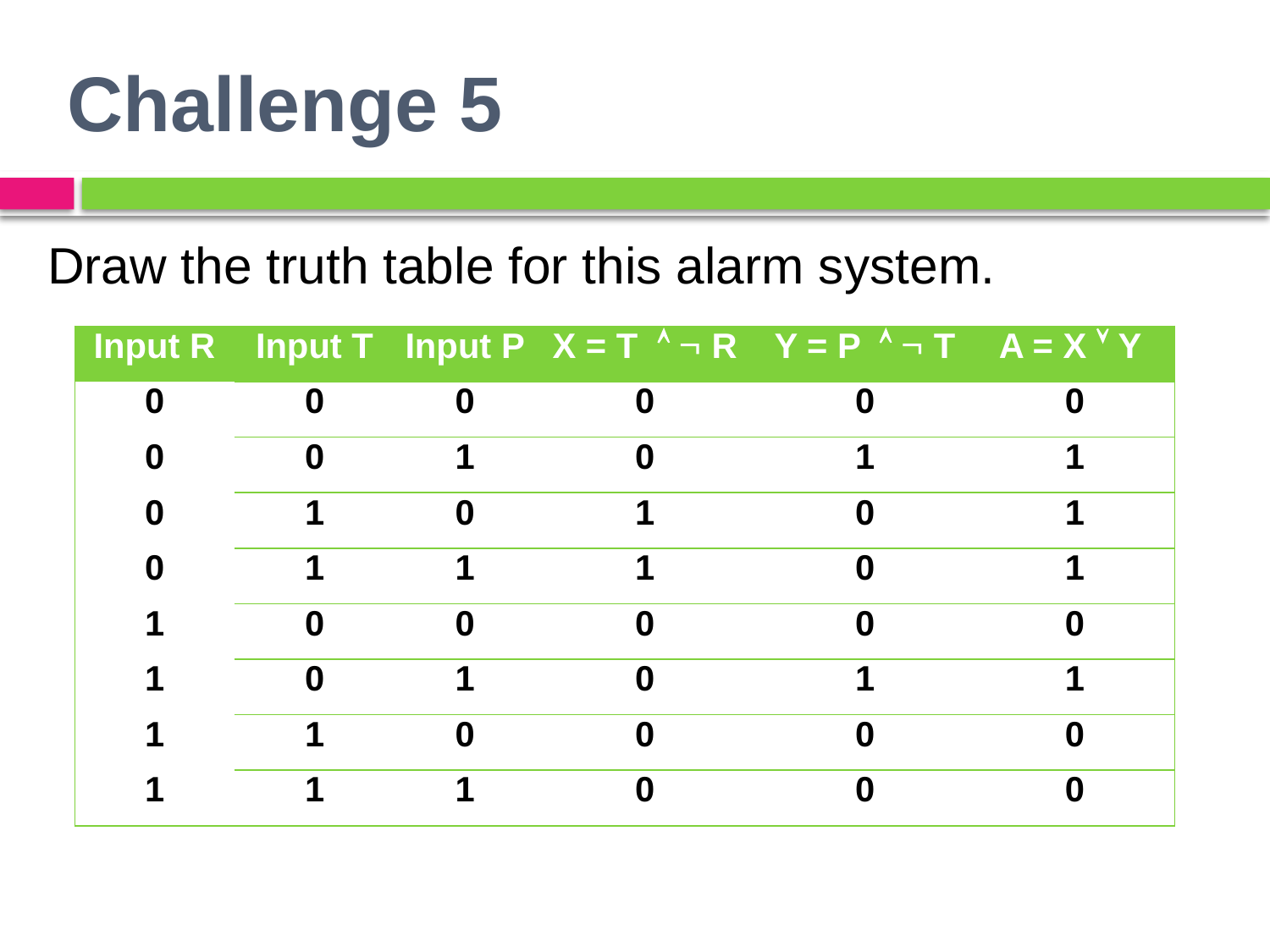

# Challenge 5
Draw the truth table for this alarm system.

| Input R | Input T | Input P | X = T ∧ ¬ R | Y = P ∧ ¬ T | A = X ∨ Y |
| --- | --- | --- | --- | --- | --- |
| 0 | 0 | 0 | 0 | 0 | 0 |
| 0 | 0 | 1 | 0 | 1 | 1 |
| 0 | 1 | 0 | 1 | 0 | 1 |
| 0 | 1 | 1 | 1 | 0 | 1 |
| 1 | 0 | 0 | 0 | 0 | 0 |
| 1 | 0 | 1 | 0 | 1 | 1 |
| 1 | 1 | 0 | 0 | 0 | 0 |
| 1 | 1 | 1 | 0 | 0 | 0 |